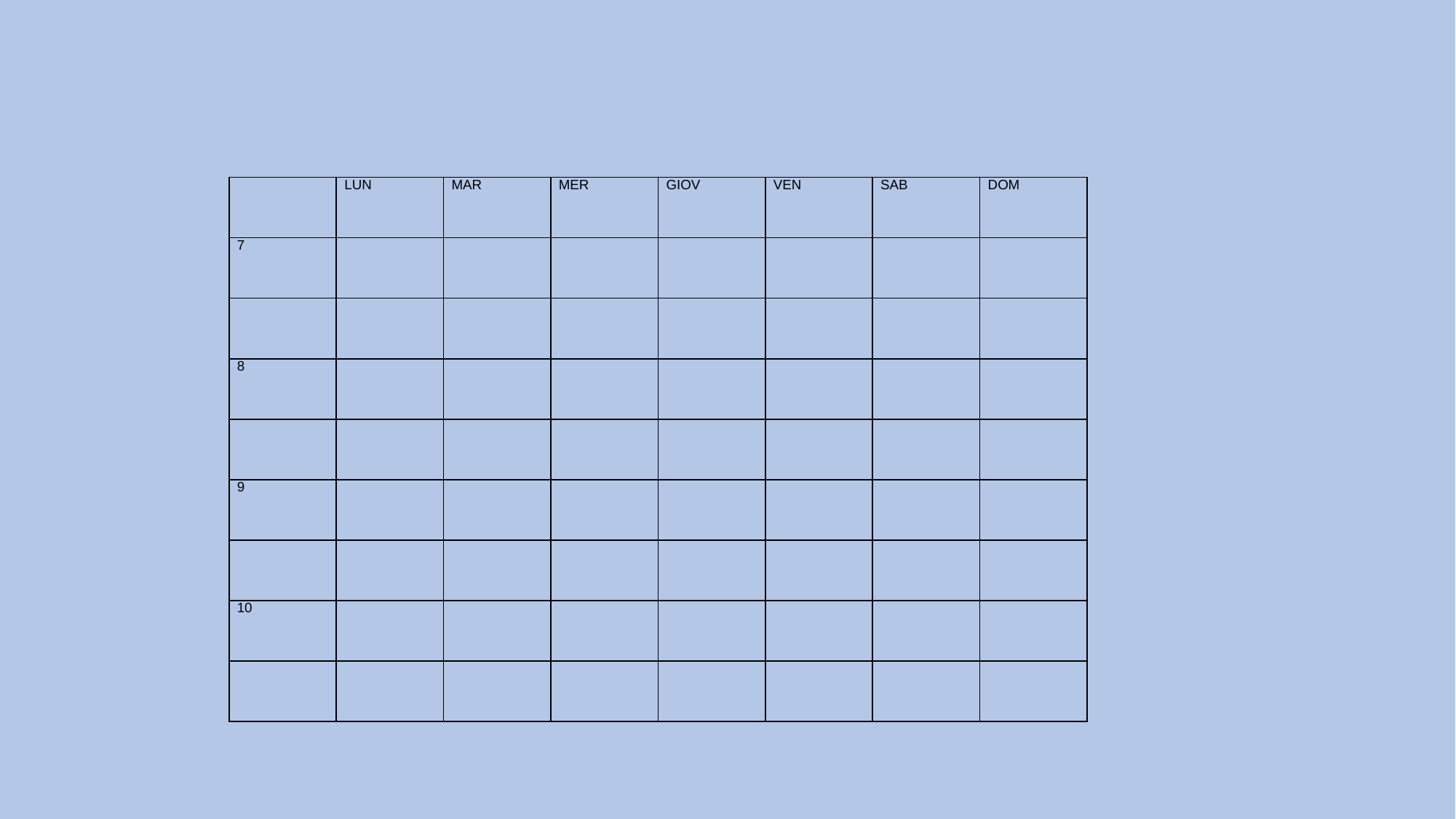

|  | LUN | MAR | MER | GIOV | VEN | SAB | DOM |
| --- | --- | --- | --- | --- | --- | --- | --- |
| 7 |  |  |  |  |  |  |  |
|  |  |  |  |  |  |  |  |
| 8 |  |  |  |  |  |  |  |
|  |  |  |  |  |  |  |  |
| 9 |  |  |  |  |  |  |  |
|  |  |  |  |  |  |  |  |
| 10 |  |  |  |  |  |  |  |
|  |  |  |  |  |  |  |  |